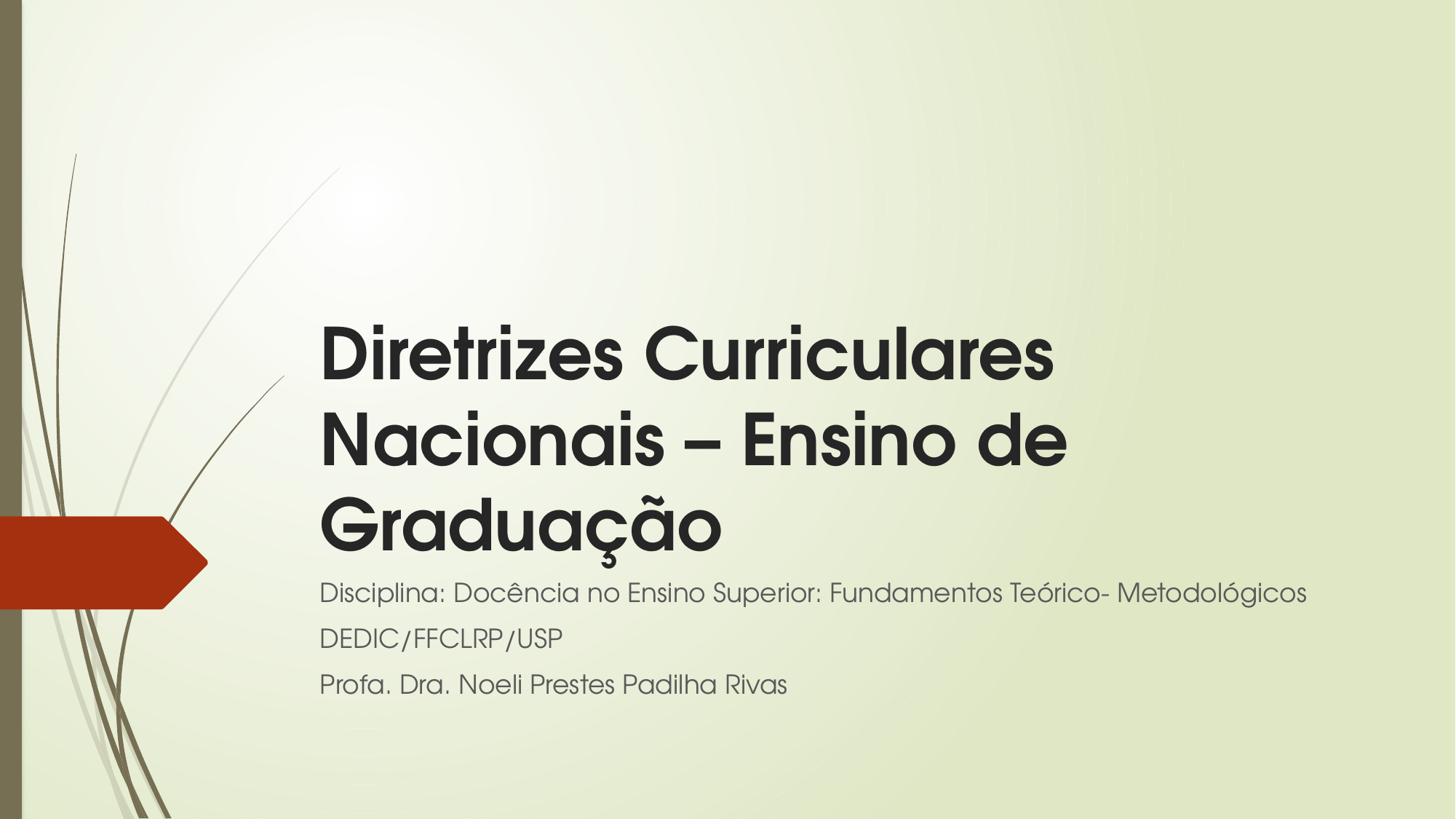

# Diretrizes Curriculares Nacionais – Ensino de Graduação
Disciplina: Docência no Ensino Superior: Fundamentos Teórico- Metodológicos
DEDIC/FFCLRP/USP
Profa. Dra. Noeli Prestes Padilha Rivas